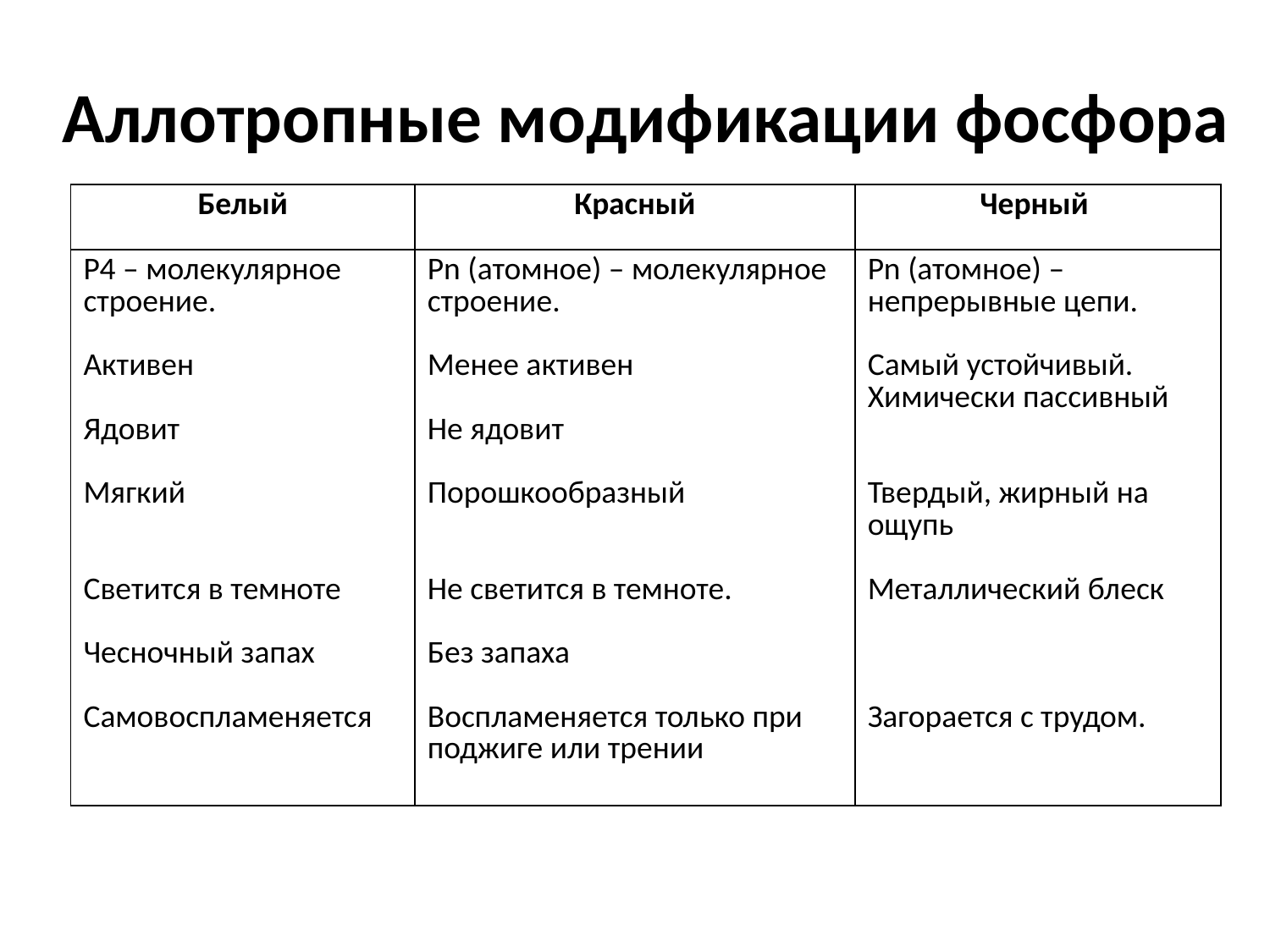

Аллотропные модификации фосфора
| Белый | Красный | Черный |
| --- | --- | --- |
| Р4 – молекулярное строение. Активен Ядовит Мягкий Светится в темноте Чесночный запах Самовоспламеняется | Pn (атомное) – молекулярное строение. Менее активен Не ядовит Порошкообразный Не светится в темноте. Без запаха Воспламеняется только при поджиге или трении | Pn (атомное) – непрерывные цепи. Самый устойчивый. Химически пассивный Твердый, жирный на ощупь Металлический блеск Загорается с трудом. |